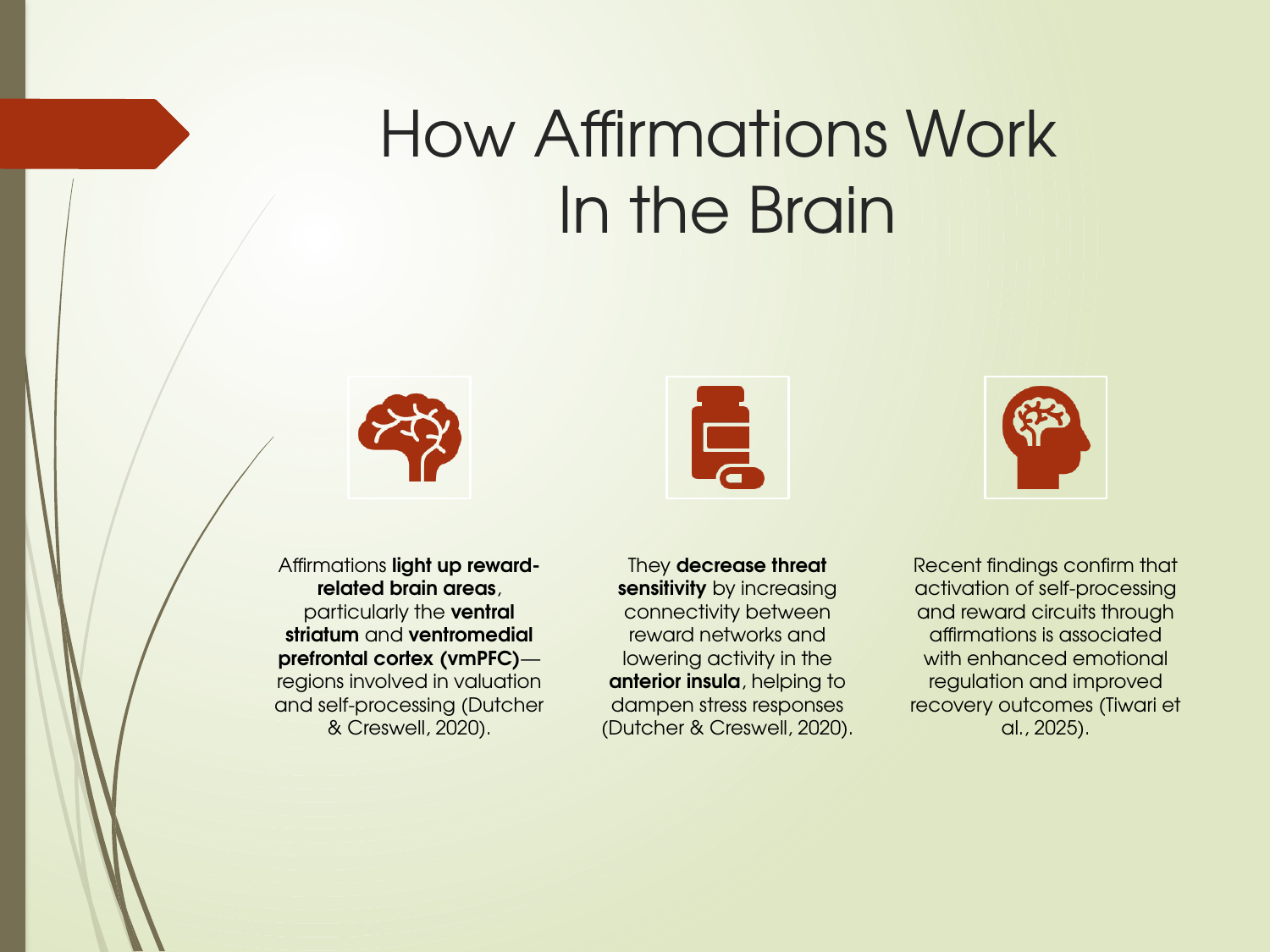

# How Affirmations Work In the Brain
Affirmations light up reward-related brain areas, particularly the ventral striatum and ventromedial prefrontal cortex (vmPFC)—regions involved in valuation and self-processing (Dutcher & Creswell, 2020).
They decrease threat sensitivity by increasing connectivity between reward networks and lowering activity in the anterior insula, helping to dampen stress responses (Dutcher & Creswell, 2020).
Recent findings confirm that activation of self-processing and reward circuits through affirmations is associated with enhanced emotional regulation and improved recovery outcomes (Tiwari et al., 2025).